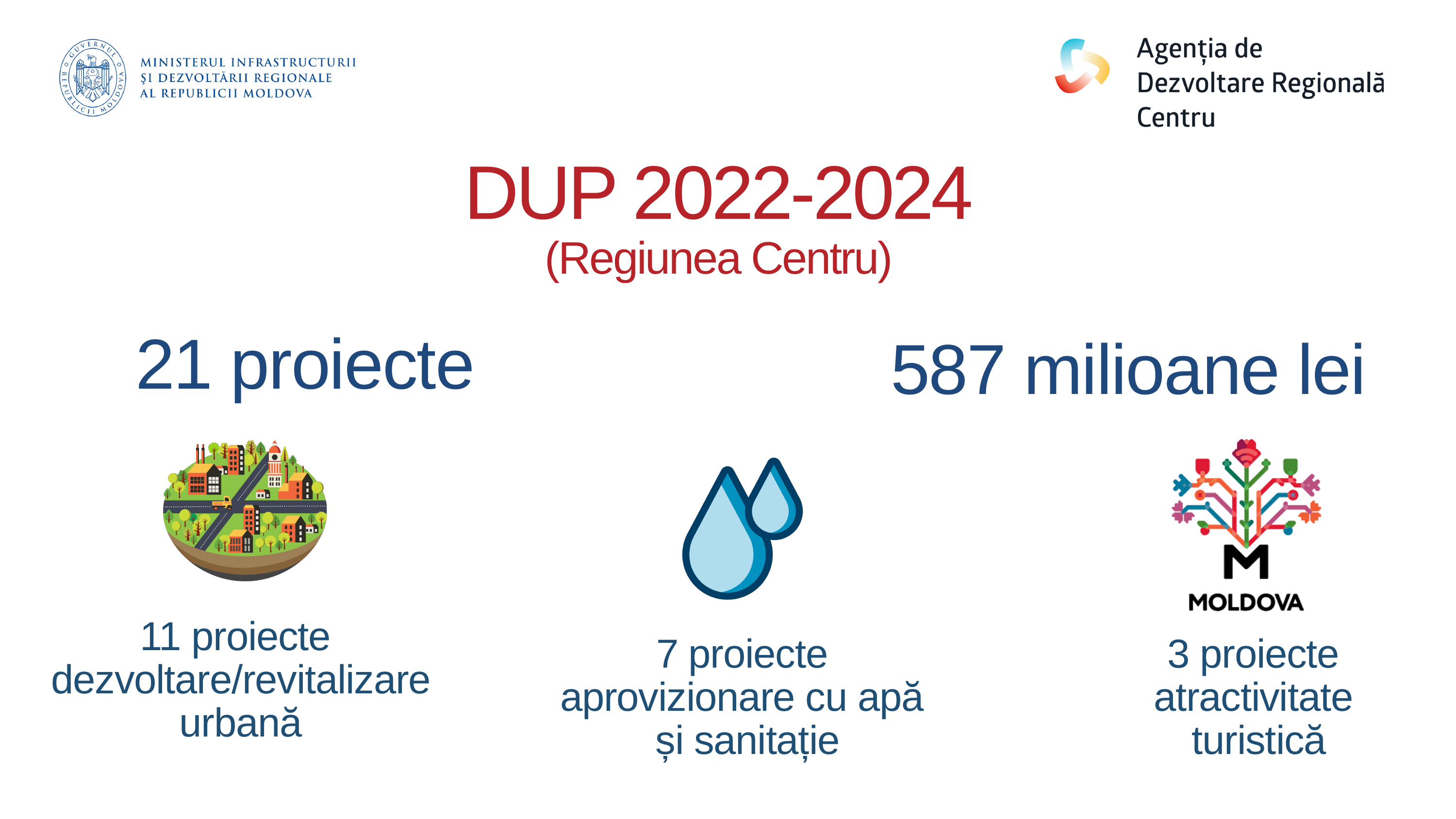

DUP 2022-2024
(Regiunea Centru)
21 proiecte
587 milioane lei

11 proiecte
dezvoltare/revitalizare urbană

7 proiecte
aprovizionare cu apă
 și sanitație

3 proiecte
atractivitate
 turistică